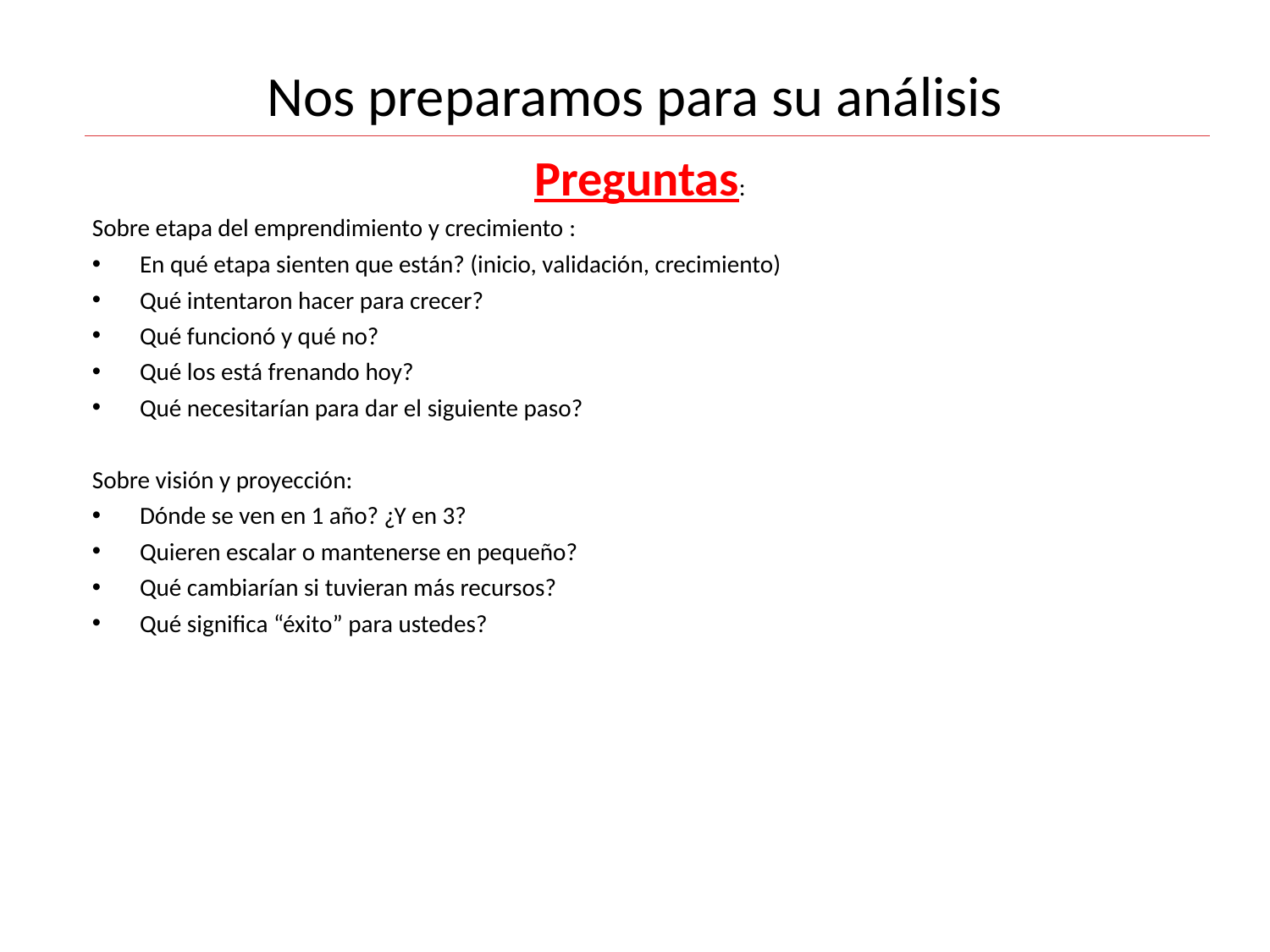

# Nos preparamos para su análisis
Preguntas:
Sobre etapa del emprendimiento y crecimiento :
En qué etapa sienten que están? (inicio, validación, crecimiento)
Qué intentaron hacer para crecer?
Qué funcionó y qué no?
Qué los está frenando hoy?
Qué necesitarían para dar el siguiente paso?

Sobre visión y proyección:
Dónde se ven en 1 año? ¿Y en 3?
Quieren escalar o mantenerse en pequeño?
Qué cambiarían si tuvieran más recursos?
Qué significa “éxito” para ustedes?